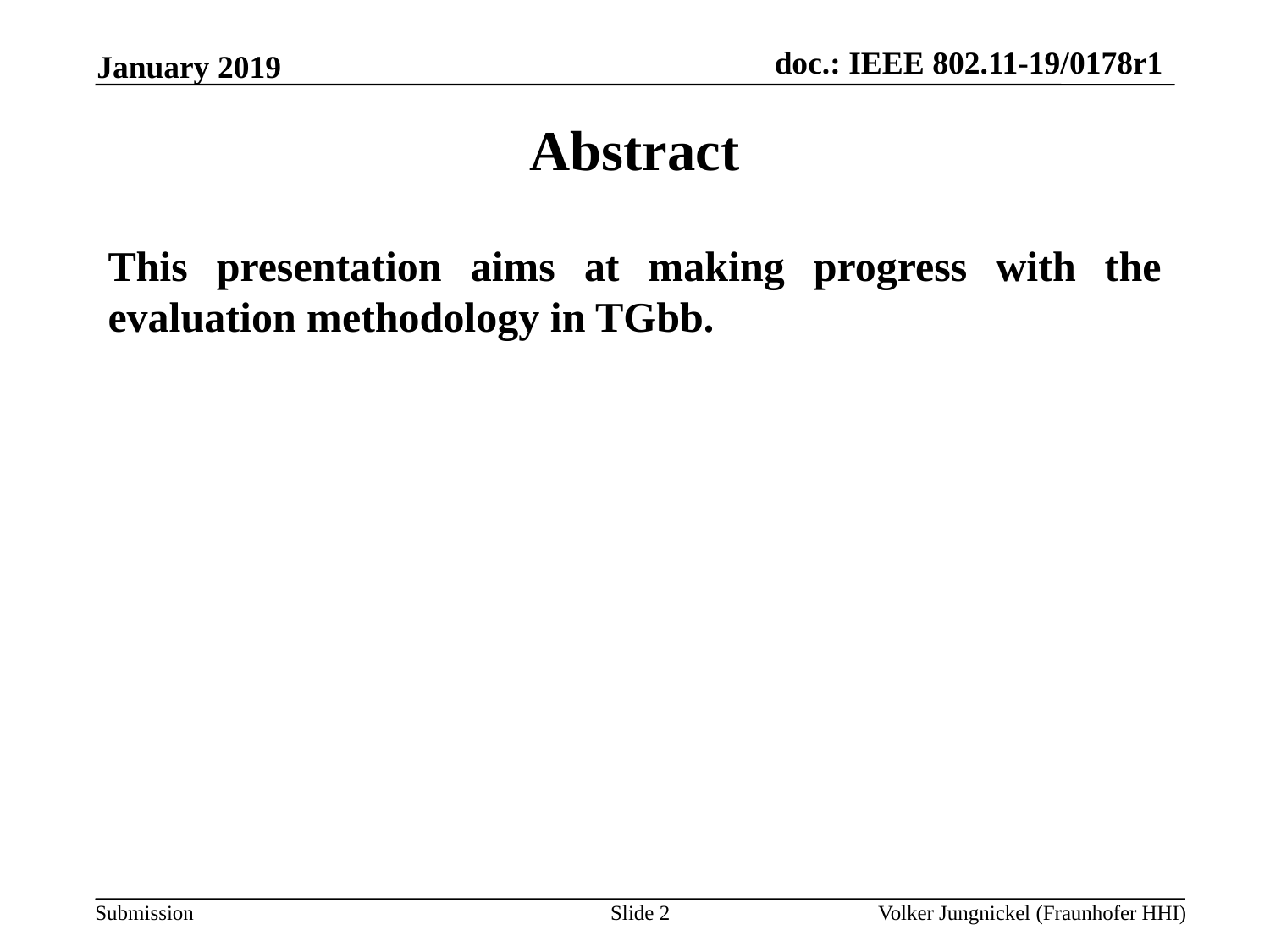

January 2019
Abstract
This presentation aims at making progress with the evaluation methodology in TGbb.

Slide 2
Volker Jungnickel (Fraunhofer HHI)